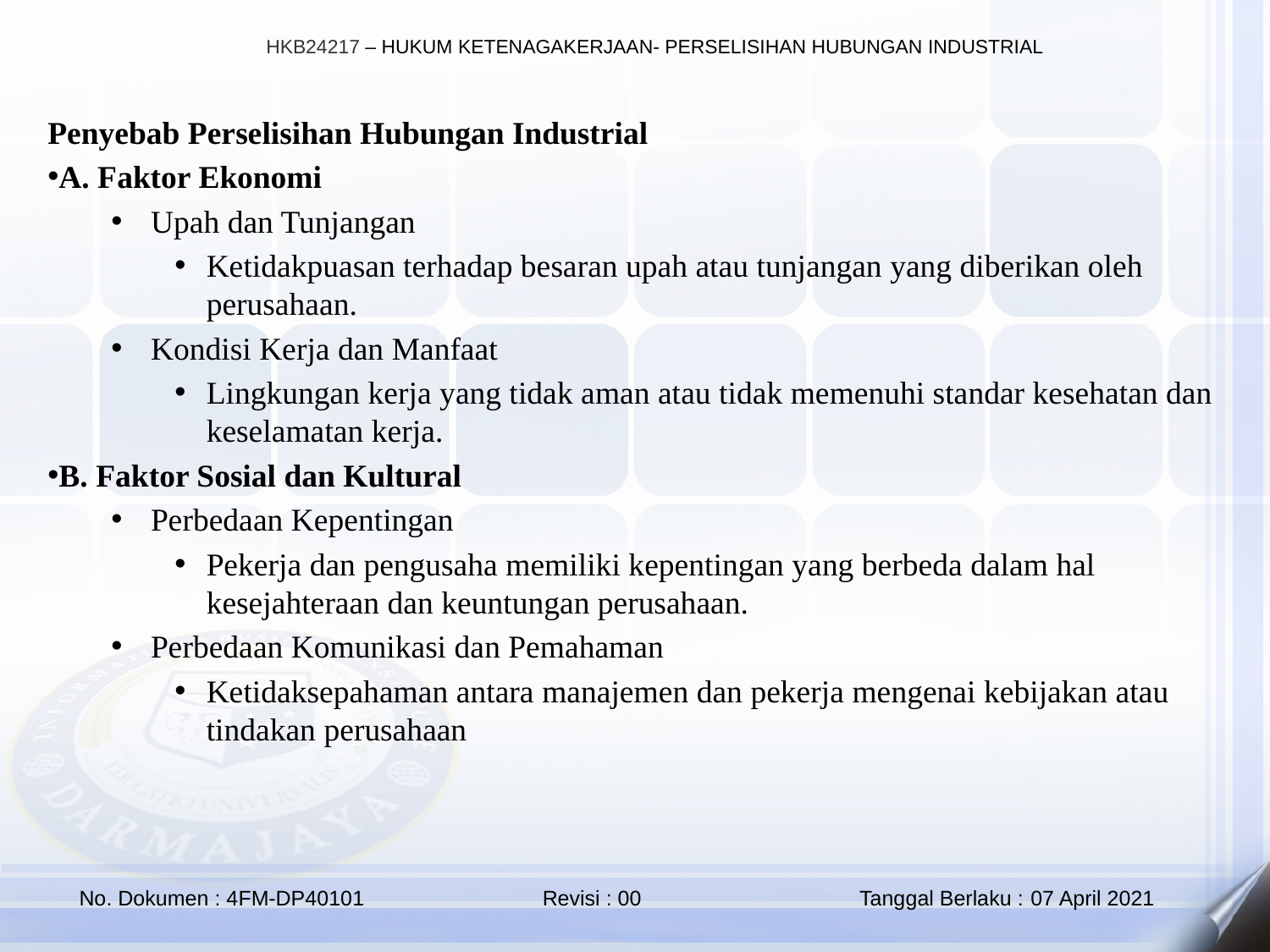

Penyebab Perselisihan Hubungan Industrial
A. Faktor Ekonomi
Upah dan Tunjangan
Ketidakpuasan terhadap besaran upah atau tunjangan yang diberikan oleh perusahaan.
Kondisi Kerja dan Manfaat
Lingkungan kerja yang tidak aman atau tidak memenuhi standar kesehatan dan keselamatan kerja.
B. Faktor Sosial dan Kultural
Perbedaan Kepentingan
Pekerja dan pengusaha memiliki kepentingan yang berbeda dalam hal kesejahteraan dan keuntungan perusahaan.
Perbedaan Komunikasi dan Pemahaman
Ketidaksepahaman antara manajemen dan pekerja mengenai kebijakan atau tindakan perusahaan